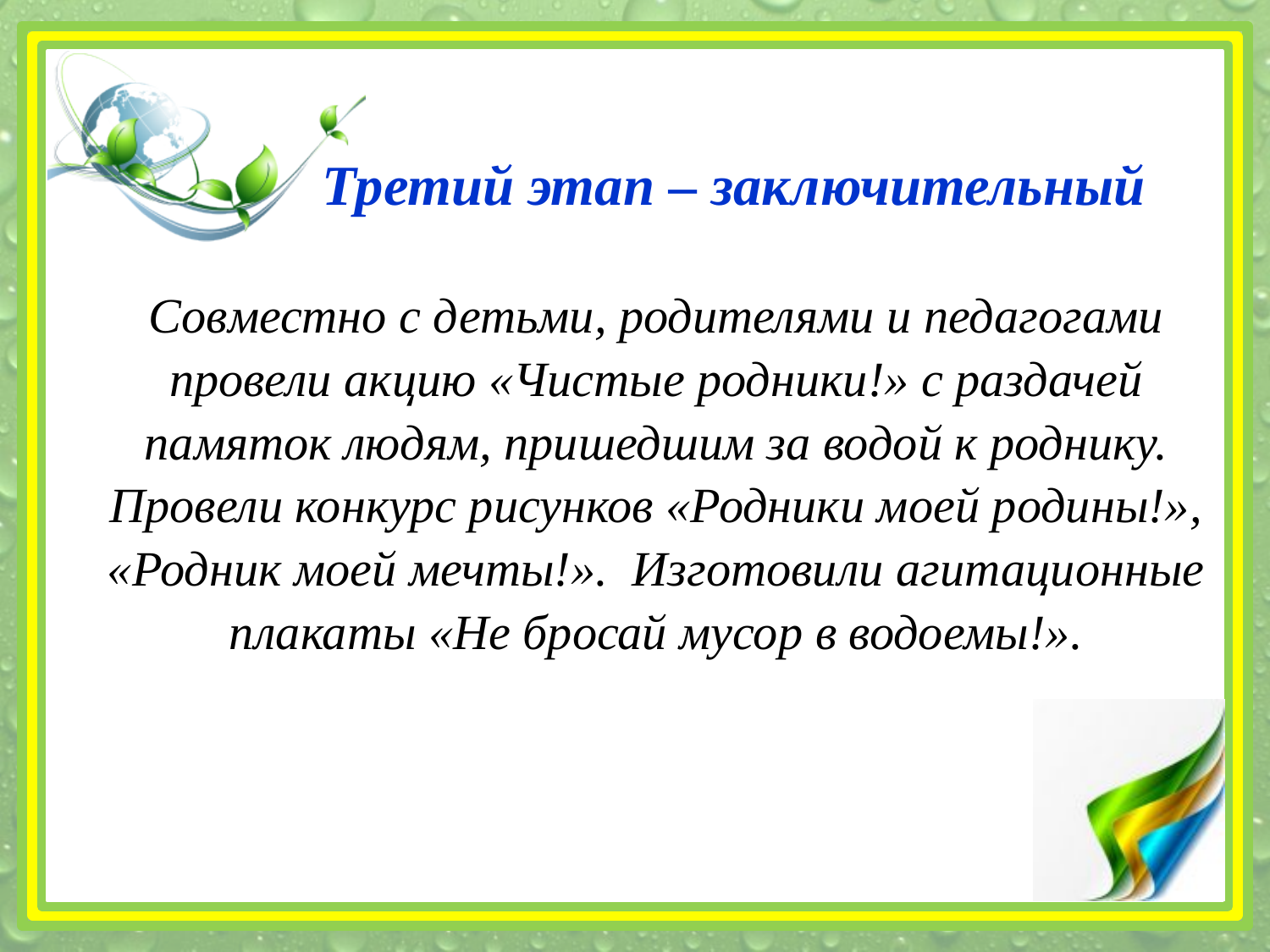

# Третий этап – заключительный Совместно с детьми, родителями и педагогами провели акцию «Чистые родники!» с раздачей памяток людям, пришедшим за водой к роднику. Провели конкурс рисунков «Родники моей родины!», «Родник моей мечты!».  Изготовили агитационные плакаты «Не бросай мусор в водоемы!».